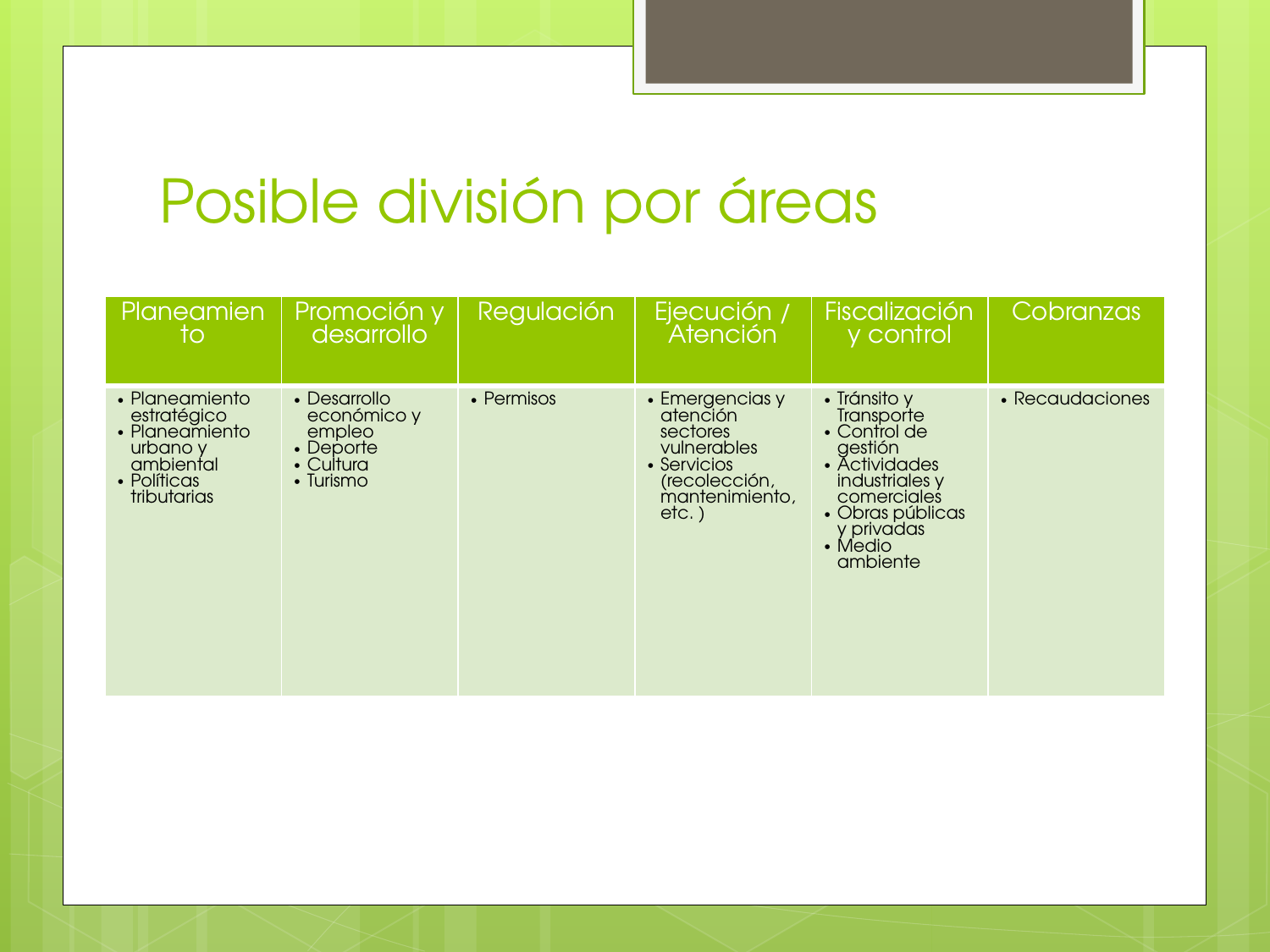

# Posible división por áreas
| Planeamiento | Promoción y desarrollo | Regulación | Ejecución / Atención | Fiscalización y control | Cobranzas |
| --- | --- | --- | --- | --- | --- |
| Planeamiento estratégico Planeamiento urbano y ambiental Políticas tributarias | Desarrollo económico y empleo Deporte Cultura Turismo | Permisos | Emergencias y atención sectores vulnerables Servicios (recolección, mantenimiento, etc. ) | Tránsito y Transporte Control de gestión Actividades industriales y comerciales Obras públicas y privadas Medio ambiente | Recaudaciones |